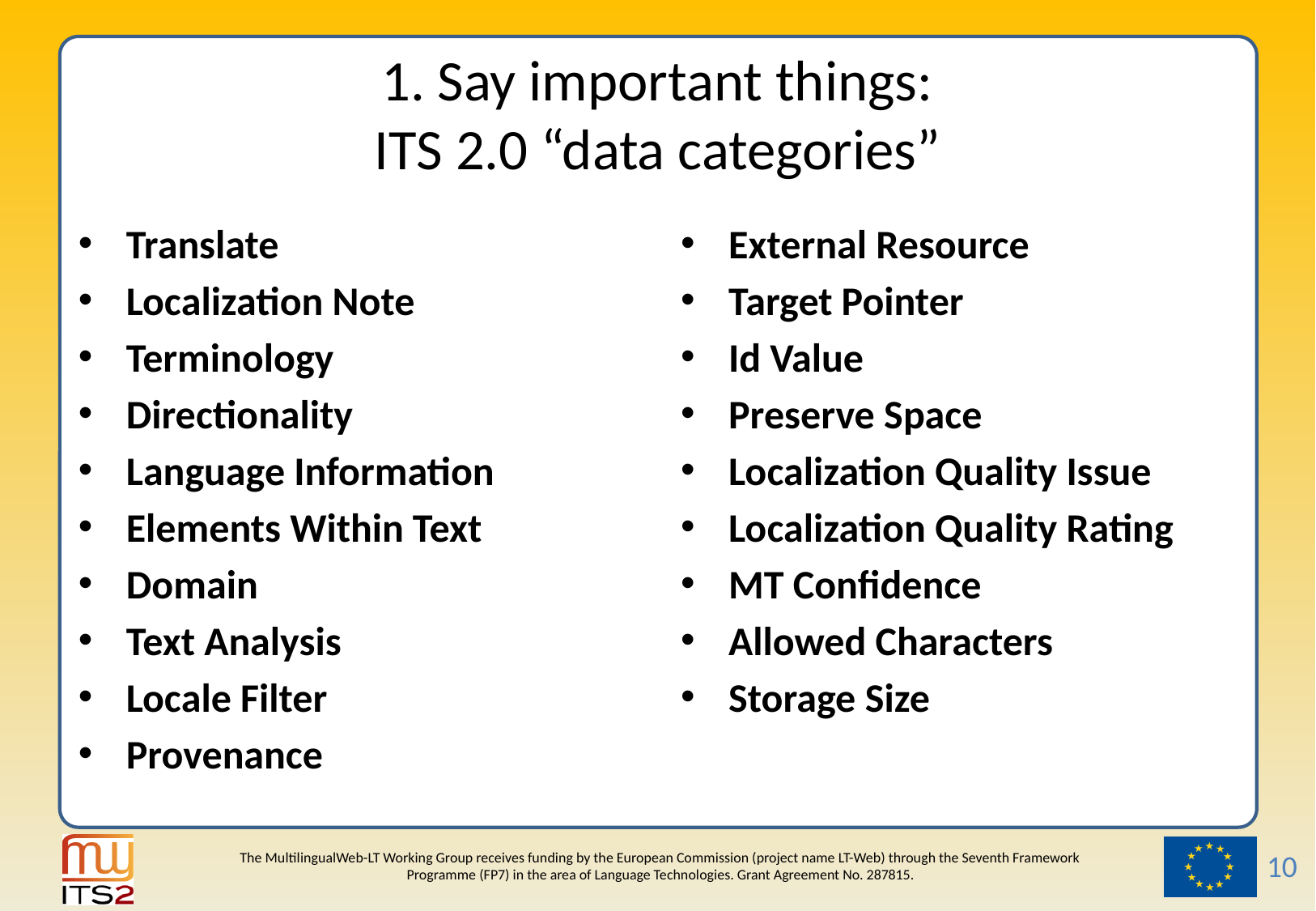

# 1. Say important things: ITS 2.0 “data categories”
Translate
Localization Note
Terminology
Directionality
Language Information
Elements Within Text
Domain
Text Analysis
Locale Filter
Provenance
External Resource
Target Pointer
Id Value
Preserve Space
Localization Quality Issue
Localization Quality Rating
MT Confidence
Allowed Characters
Storage Size
10